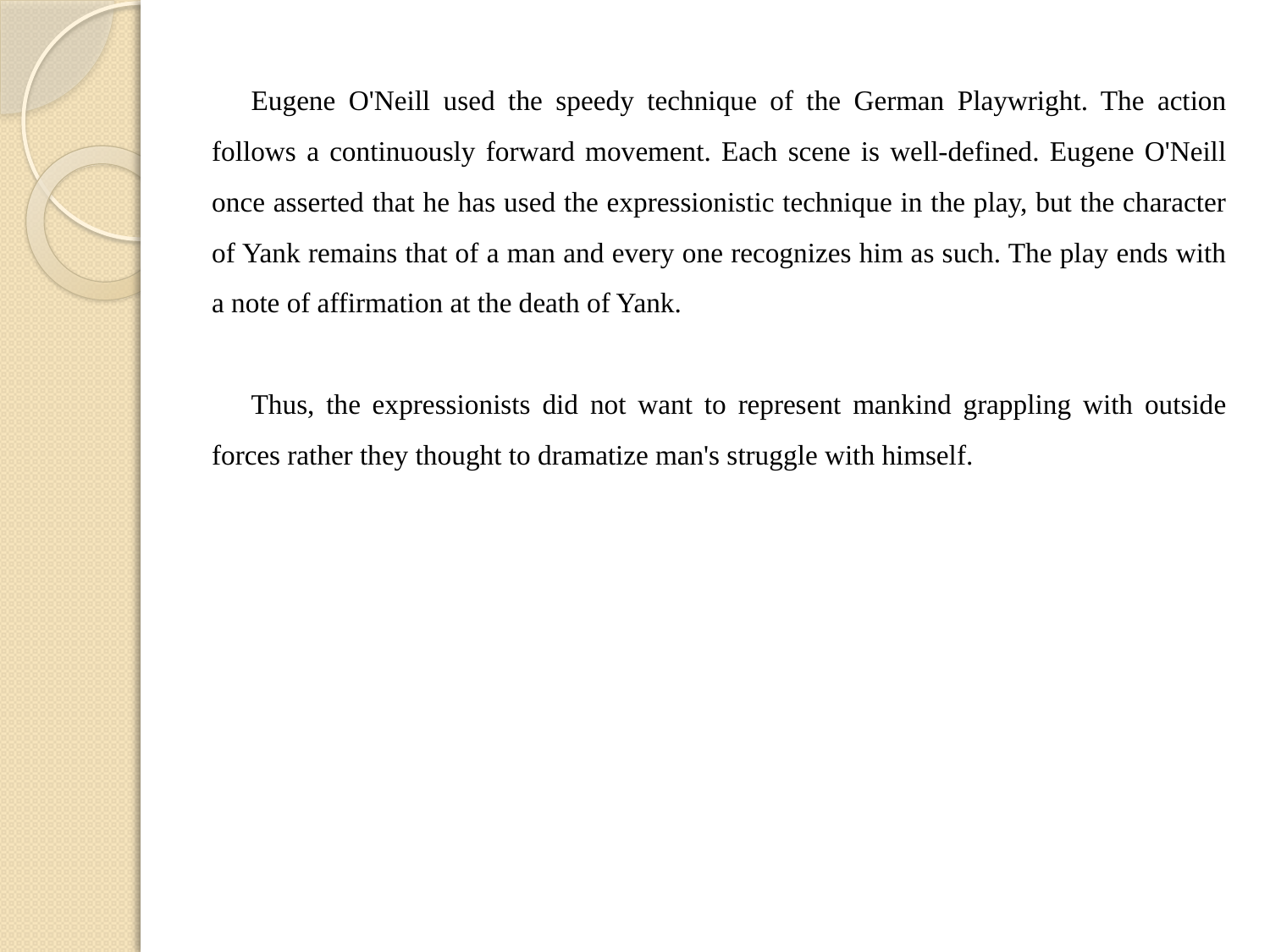

Eugene O'Neill used the speedy technique of the German Playwright. The action follows a continuously forward movement. Each scene is well-defined. Eugene O'Neill once asserted that he has used the expressionistic technique in the play, but the character of Yank remains that of a man and every one recognizes him as such. The play ends with a note of affirmation at the death of Yank.

Thus, the expressionists did not want to represent mankind grappling with outside forces rather they thought to dramatize man's struggle with himself.